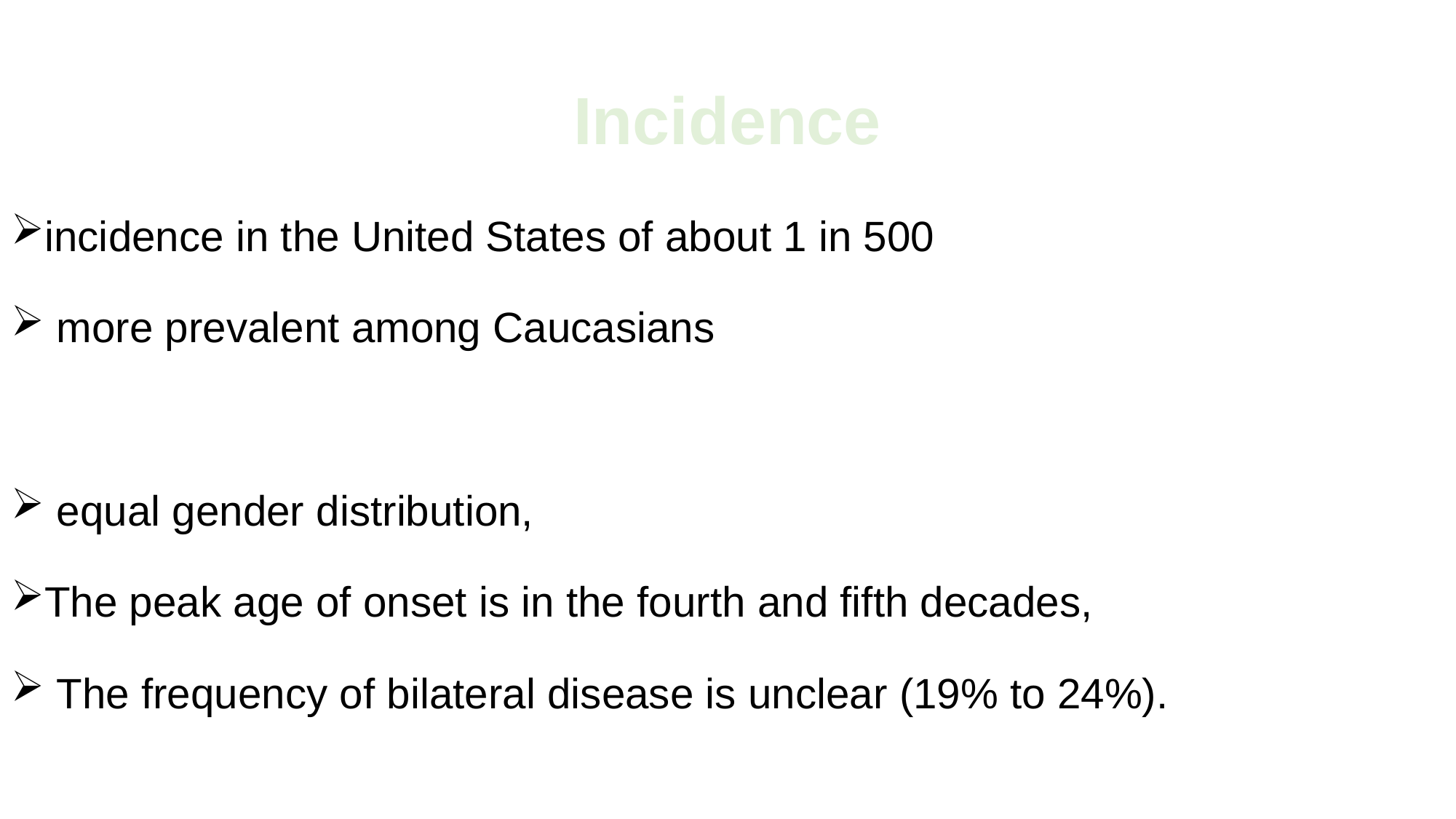

# Incidence
incidence in the United States of about 1 in 500
 more prevalent among Caucasians

 equal gender distribution,
The peak age of onset is in the fourth and fifth decades,
 The frequency of bilateral disease is unclear (19% to 24%).